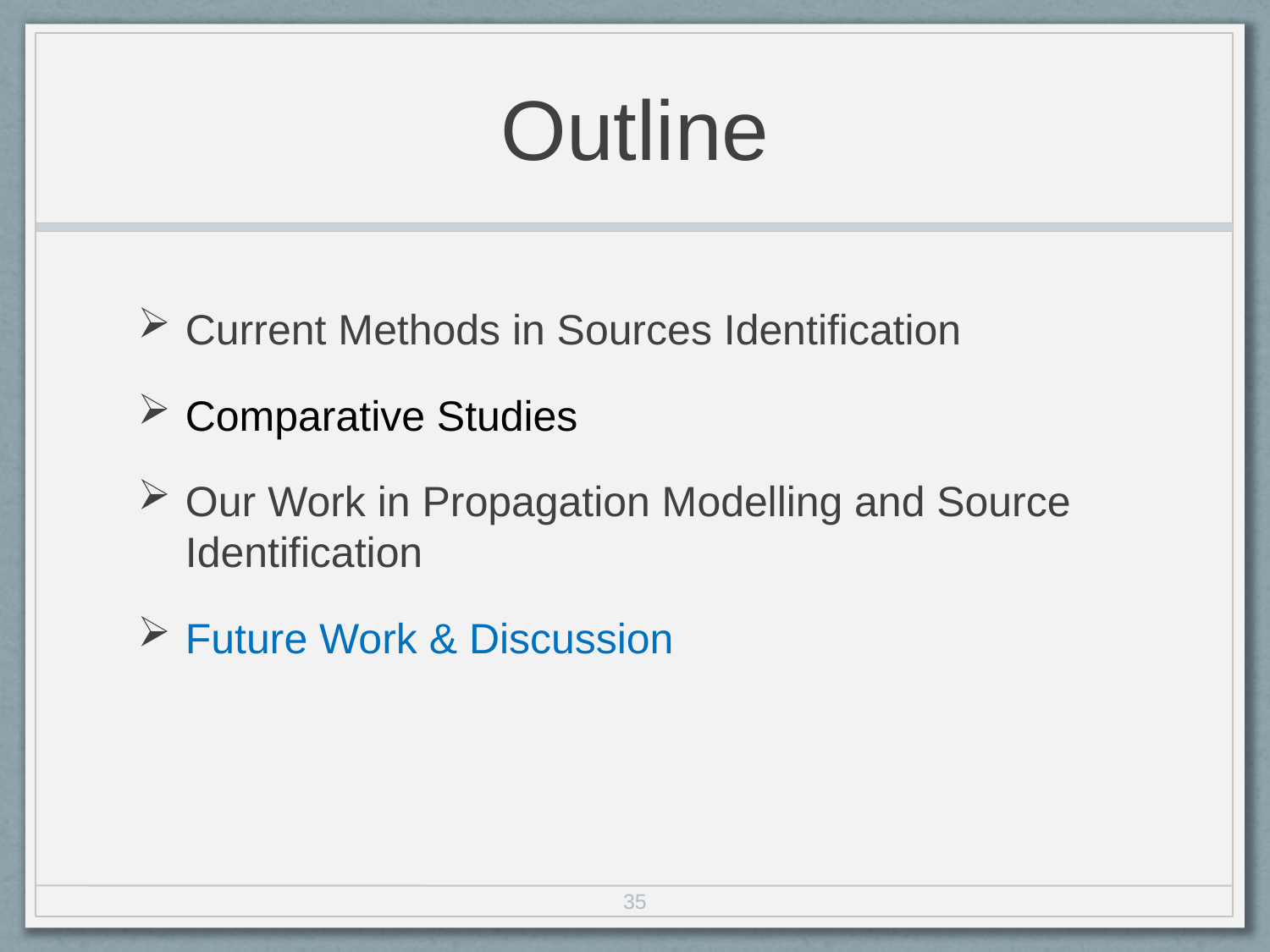

# Outline
Current Methods in Sources Identification
Comparative Studies
Our Work in Propagation Modelling and Source Identification
Future Work & Discussion
35